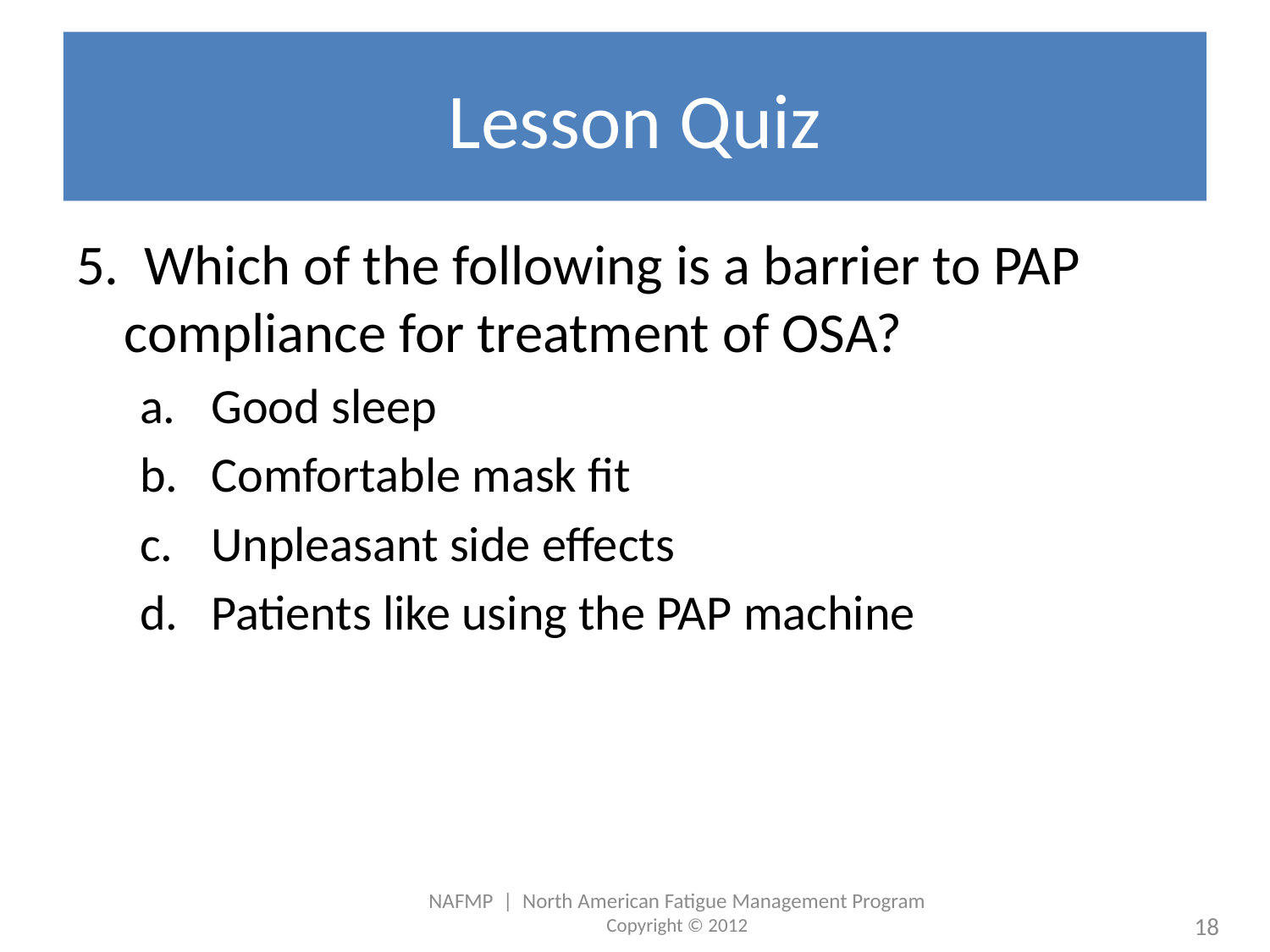

# Lesson Quiz
5.  Which of the following is a barrier to PAP compliance for treatment of OSA?
Good sleep
Comfortable mask fit
Unpleasant side effects
Patients like using the PAP machine